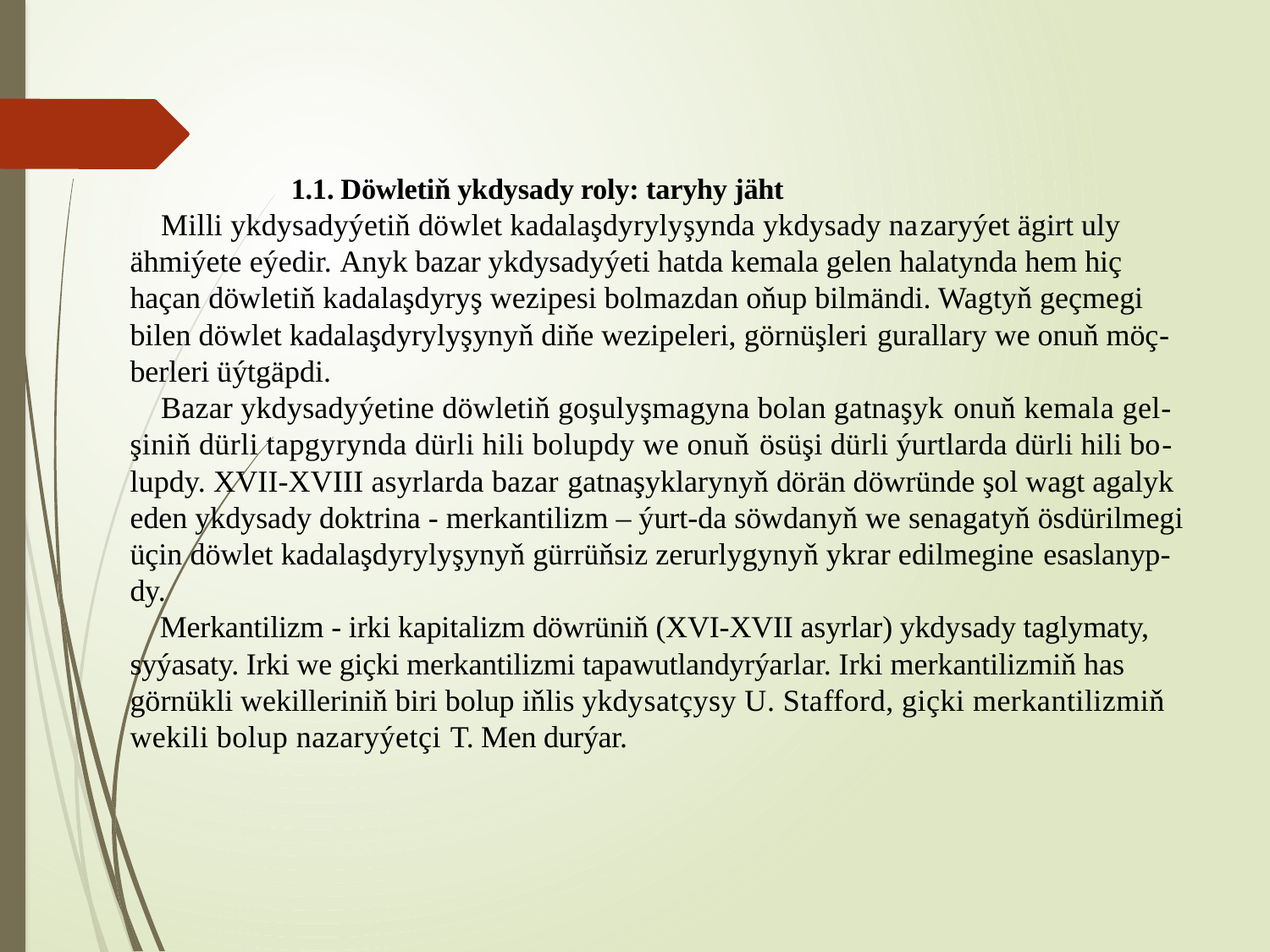

# 1.1. Döwletiň ykdysady roly: taryhy jäht Milli ykdysadyýetiň döwlet kadalaşdyrylyşynda ykdysady nazaryýet ägirt uly ähmiýete eýedir. Anyk bazar ykdysadyýeti hatda kemala gelen halatynda hem hiç haçan döwletiň kadalaşdyryş wezipesi bolmazdan oňup bilmändi. Wagtyň geçmegi bilen döwlet kadalaşdyrylyşynyň diňe wezipeleri, görnüşleri gurallary we onuň möç-berleri üýtgäpdi. Bazar ykdysadyýetine döwletiň goşulyşmagyna bolan gatnaşyk onuň kemala gel-şiniň dürli tapgyrynda dürli hili bolupdy we onuň ösüşi dürli ýurtlarda dürli hili bo-lupdy. XVII-XVIII asyrlarda bazar gatnaşyklarynyň dörän döwründe şol wagt agalyk eden ykdysady doktrina - merkantilizm – ýurt-da söwdanyň we senagatyň ösdürilmegi üçin döwlet kadalaşdyrylyşynyň gürrüňsiz zerurlygynyň ykrar edilmegine esaslanyp-dy. Merkantilizm - irki kapitalizm döwrüniň (XVI-XVII asyrlar) ykdysady taglymaty, syýasaty. Irki we giçki merkantilizmi tapawutlandyrýarlar. Irki merkantilizmiň has görnükli wekilleriniň biri bolup iňlis ykdysatçysy U. Stafford, giçki merkantilizmiň wekili bolup nazaryýetçi T. Men durýar.